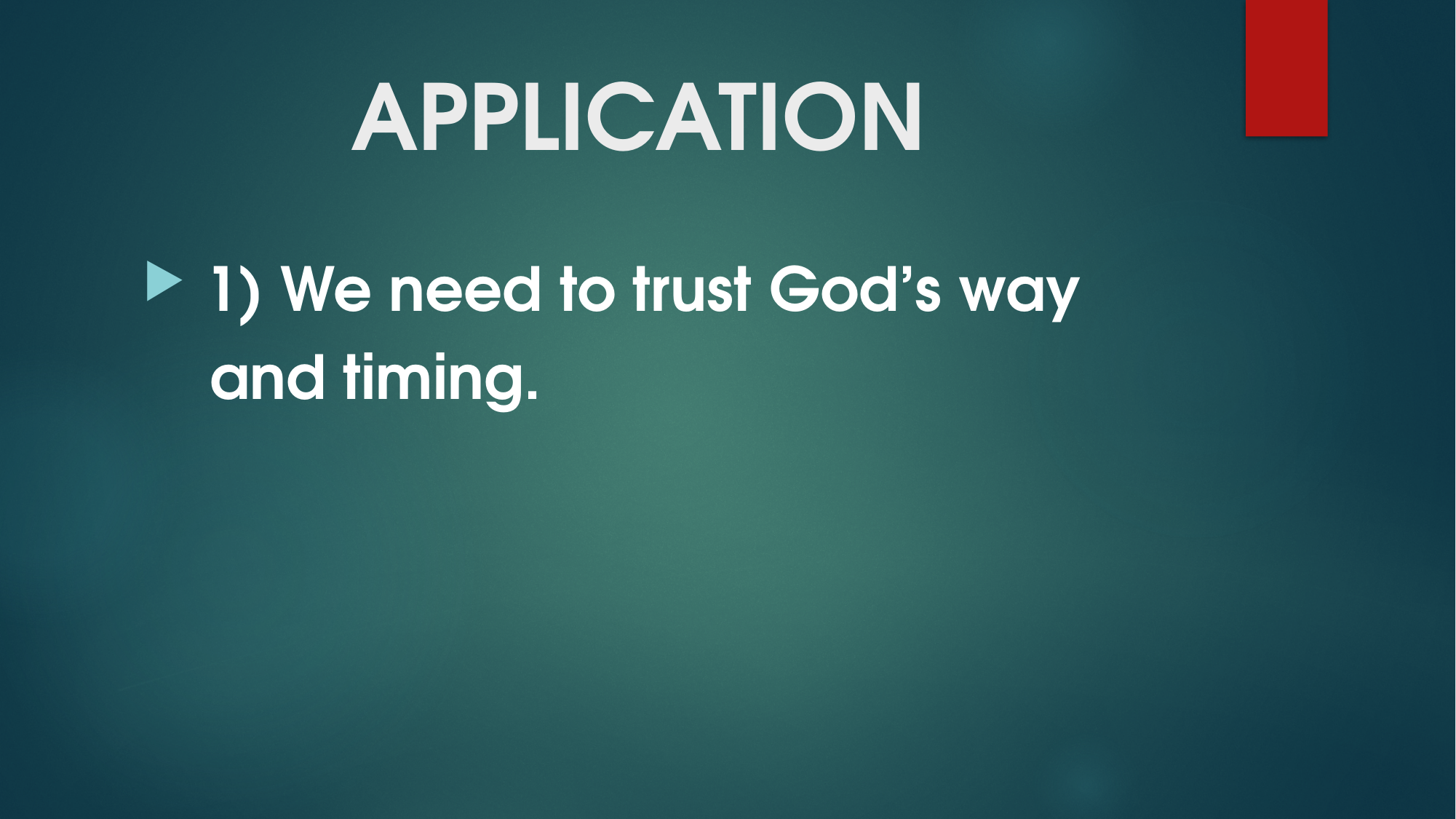

# APPLICATION
 1) We need to trust God’s way
    and timing.